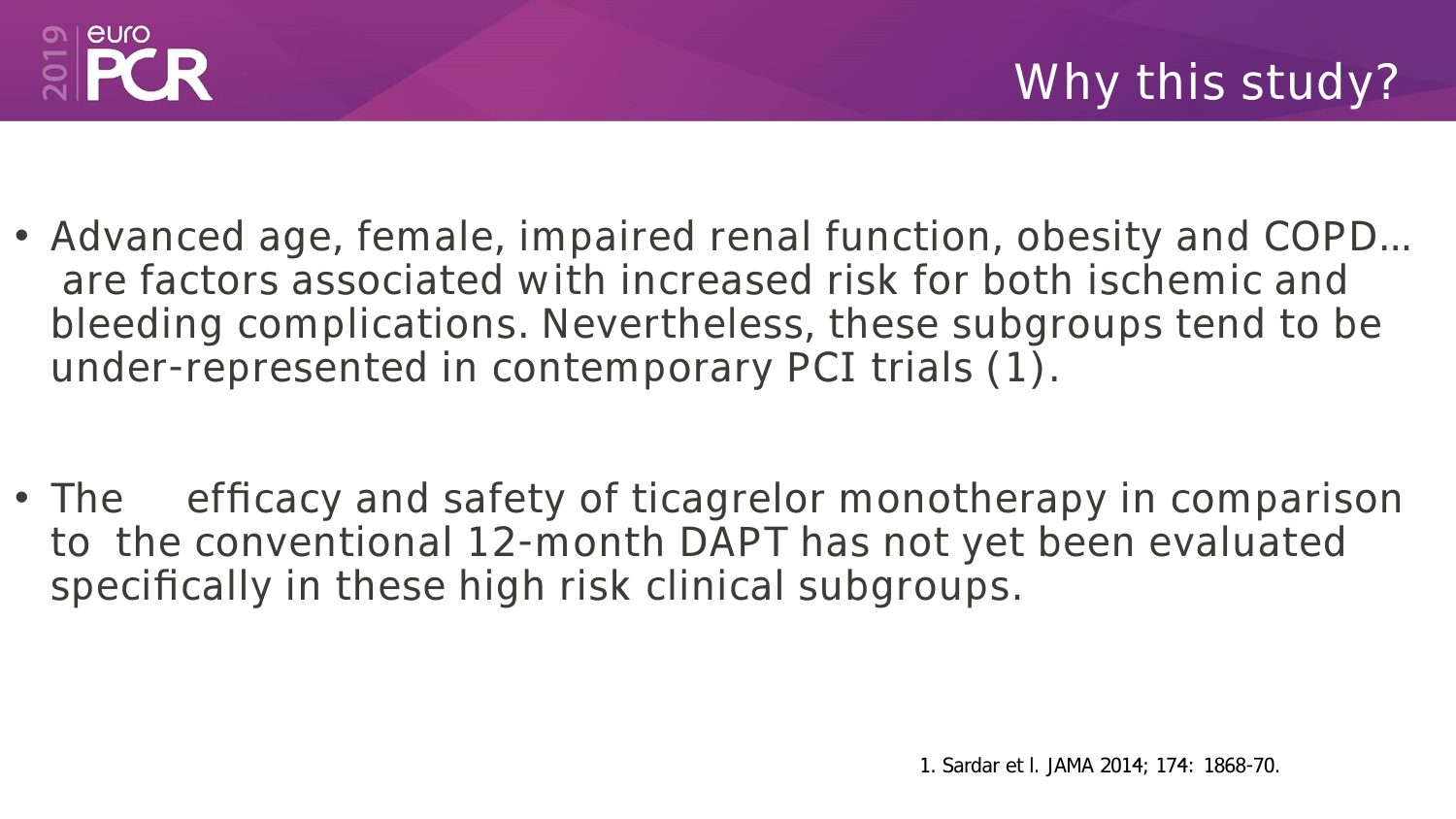

# Why this study?
Advanced age, female, impaired renal function, obesity and COPD…  are factors associated with increased risk for both ischemic and  bleeding complications. Nevertheless, these subgroups tend to be  under-represented in contemporary PCI trials (1).

The	efficacy and safety of ticagrelor monotherapy in comparison to  the conventional 12-month DAPT has not yet been evaluated  specifically in these high risk clinical subgroups.
1. Sardar et l. JAMA 2014; 174: 1868-70.